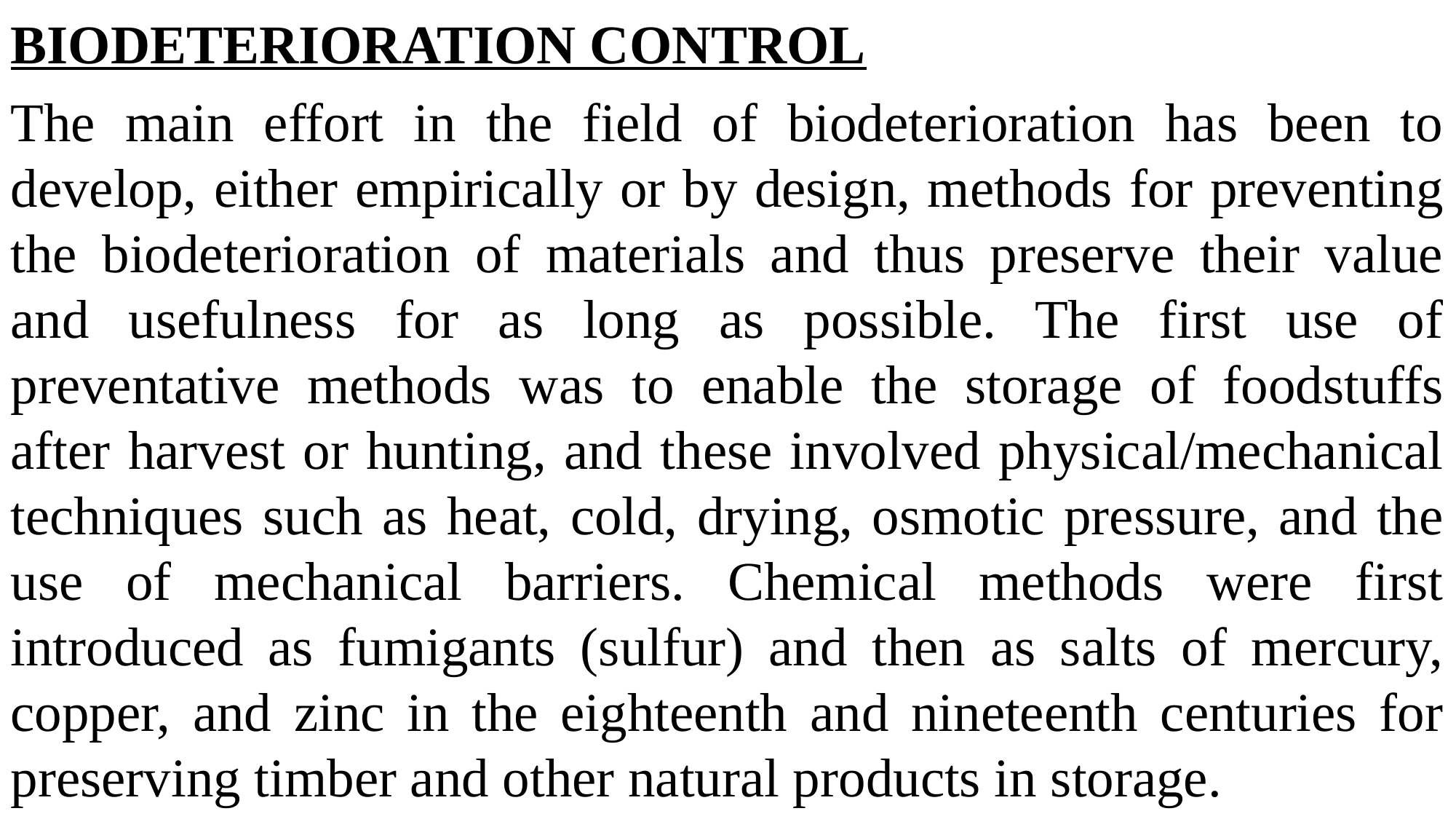

BIODETERIORATION CONTROL
The main effort in the field of biodeterioration has been to develop, either empirically or by design, methods for preventing the biodeterioration of materials and thus preserve their value and usefulness for as long as possible. The first use of preventative methods was to enable the storage of foodstuffs after harvest or hunting, and these involved physical/mechanical techniques such as heat, cold, drying, osmotic pressure, and the use of mechanical barriers. Chemical methods were first introduced as fumigants (sulfur) and then as salts of mercury, copper, and zinc in the eighteenth and nineteenth centuries for preserving timber and other natural products in storage.